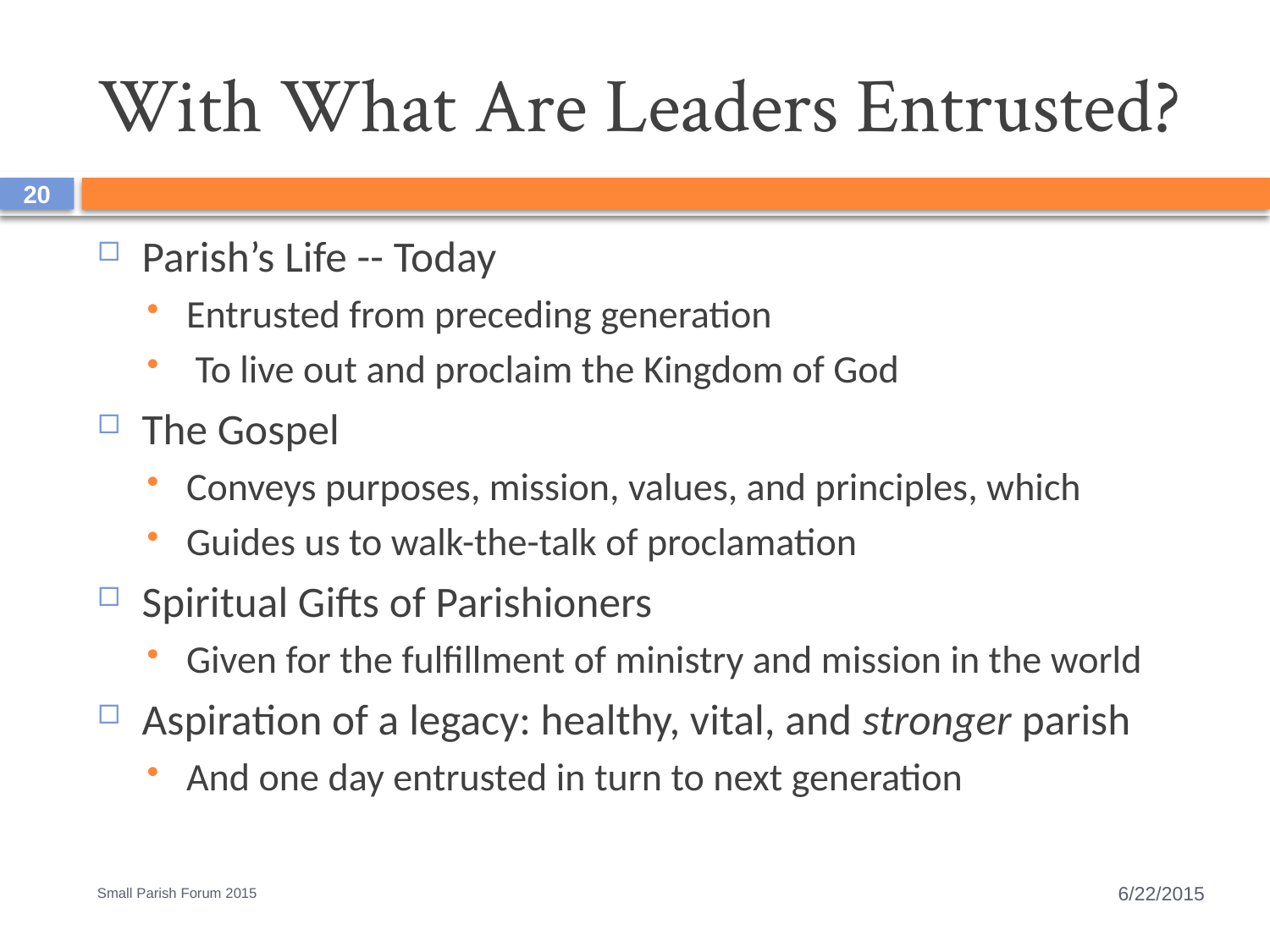

# With What Are Leaders Entrusted?
20
Parish’s Life -- Today
Entrusted from preceding generation
 To live out and proclaim the Kingdom of God
The Gospel
Conveys purposes, mission, values, and principles, which
Guides us to walk-the-talk of proclamation
Spiritual Gifts of Parishioners
Given for the fulfillment of ministry and mission in the world
Aspiration of a legacy: healthy, vital, and stronger parish
And one day entrusted in turn to next generation
Small Parish Forum 2015
6/22/2015